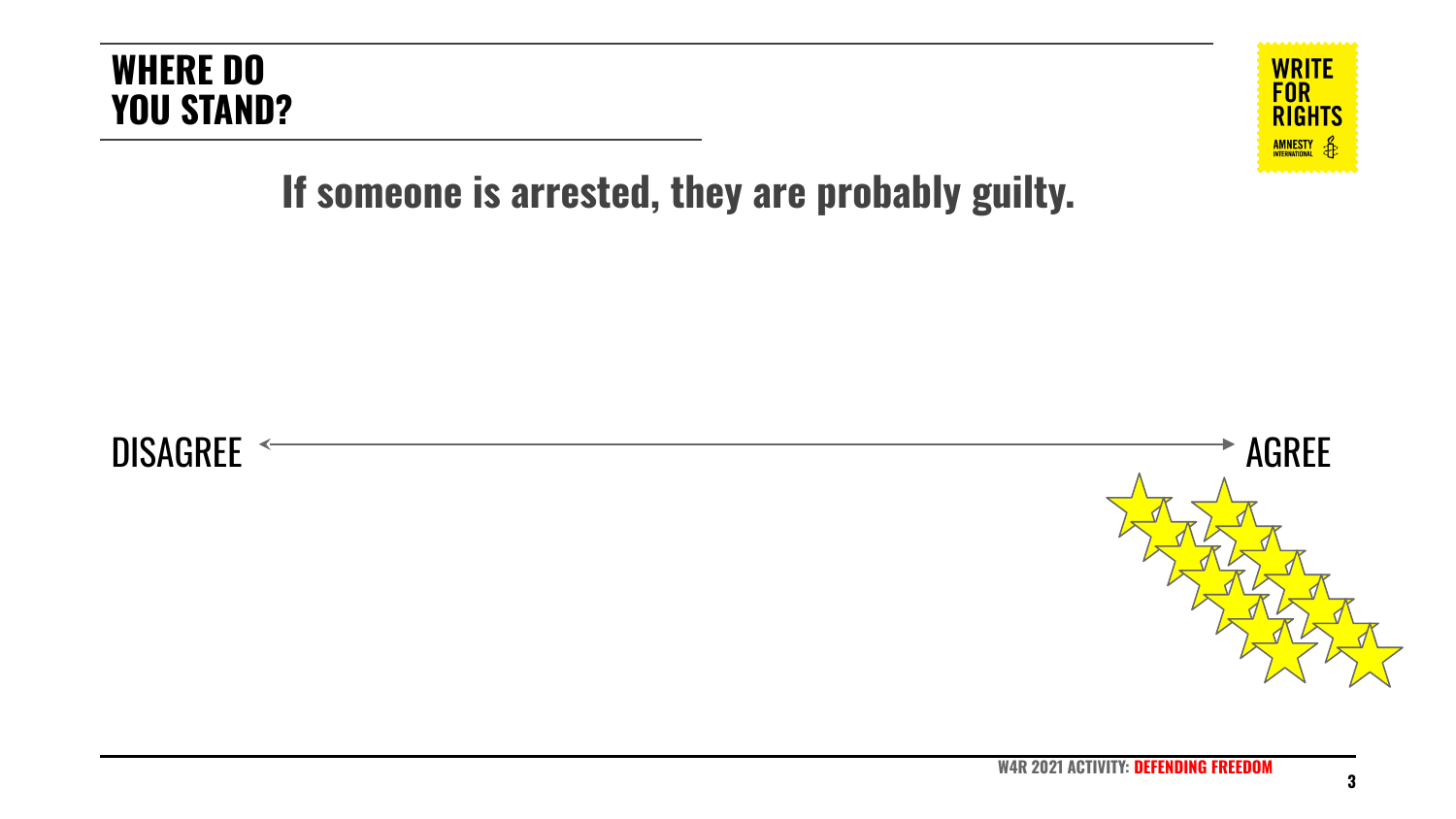

# WHERE DO
YOU STAND?

If someone is arrested, they are probably guilty.

DISAGREE

AGREE

W4R 2021 ACTIVITY: DEFENDING FREEDOM

3